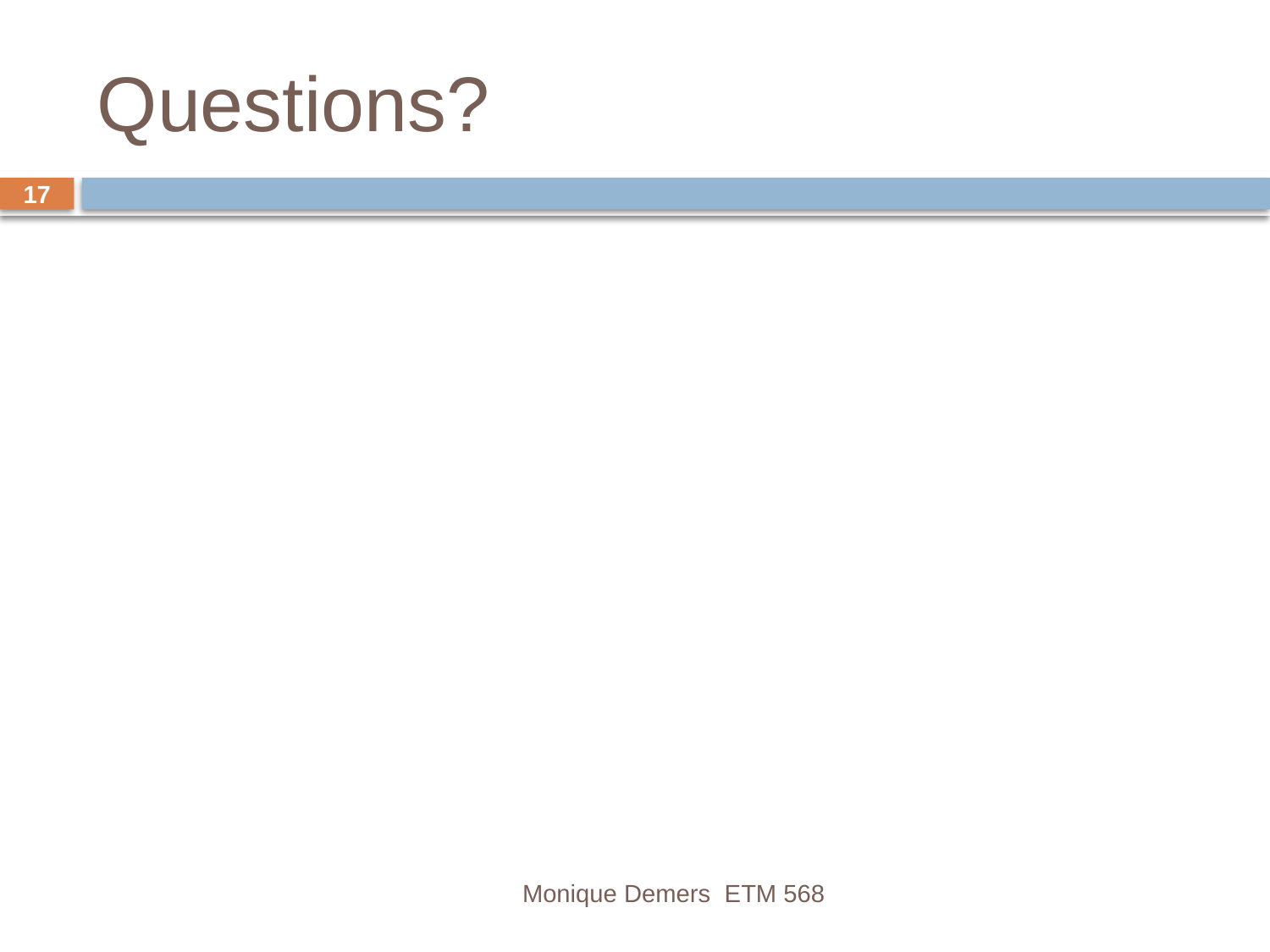

# Questions?
17
Monique Demers  ETM 568